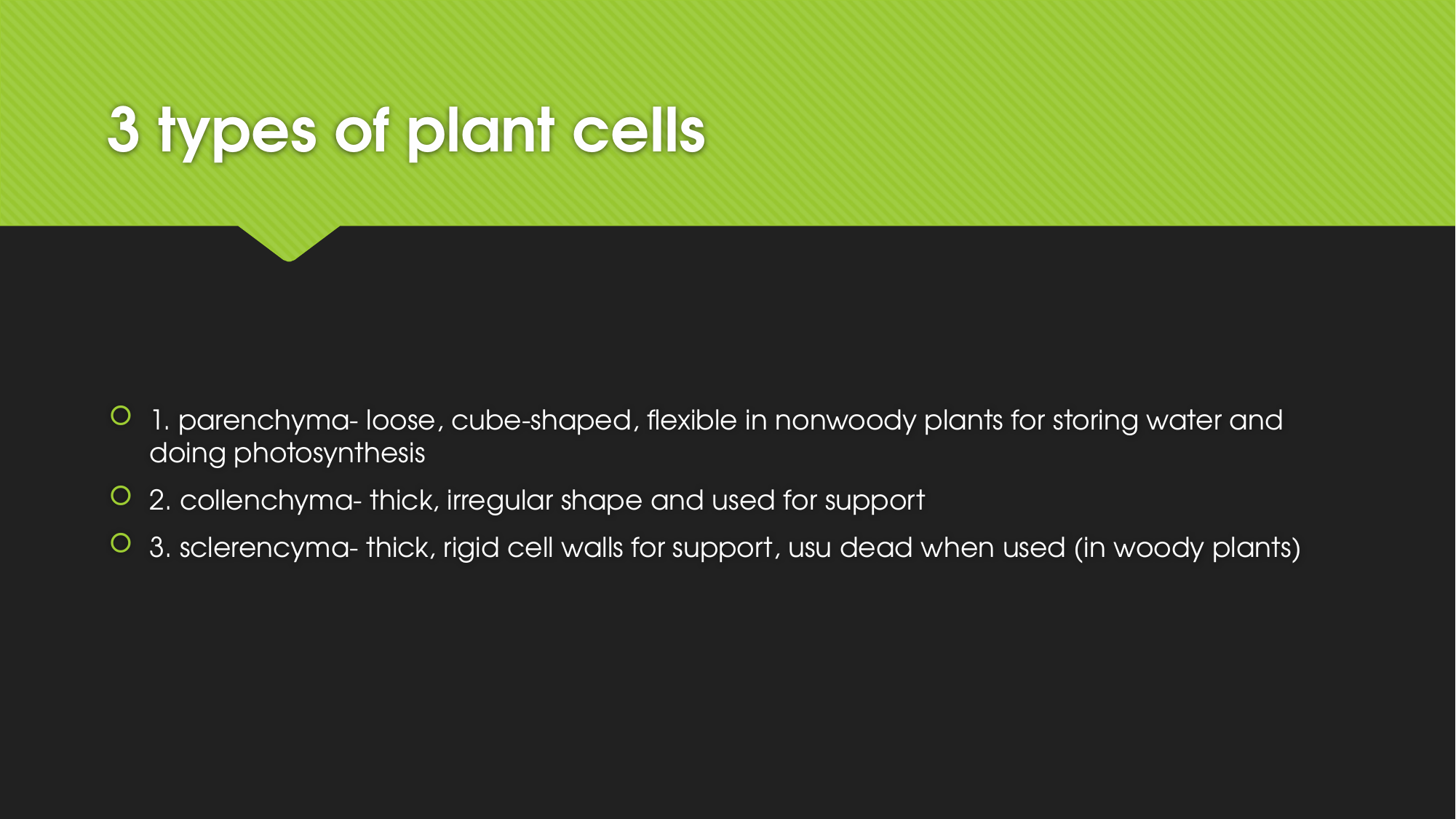

# 3 types of plant cells
1. parenchyma- loose, cube-shaped, flexible in nonwoody plants for storing water and doing photosynthesis
2. collenchyma- thick, irregular shape and used for support
3. sclerencyma- thick, rigid cell walls for support, usu dead when used (in woody plants)